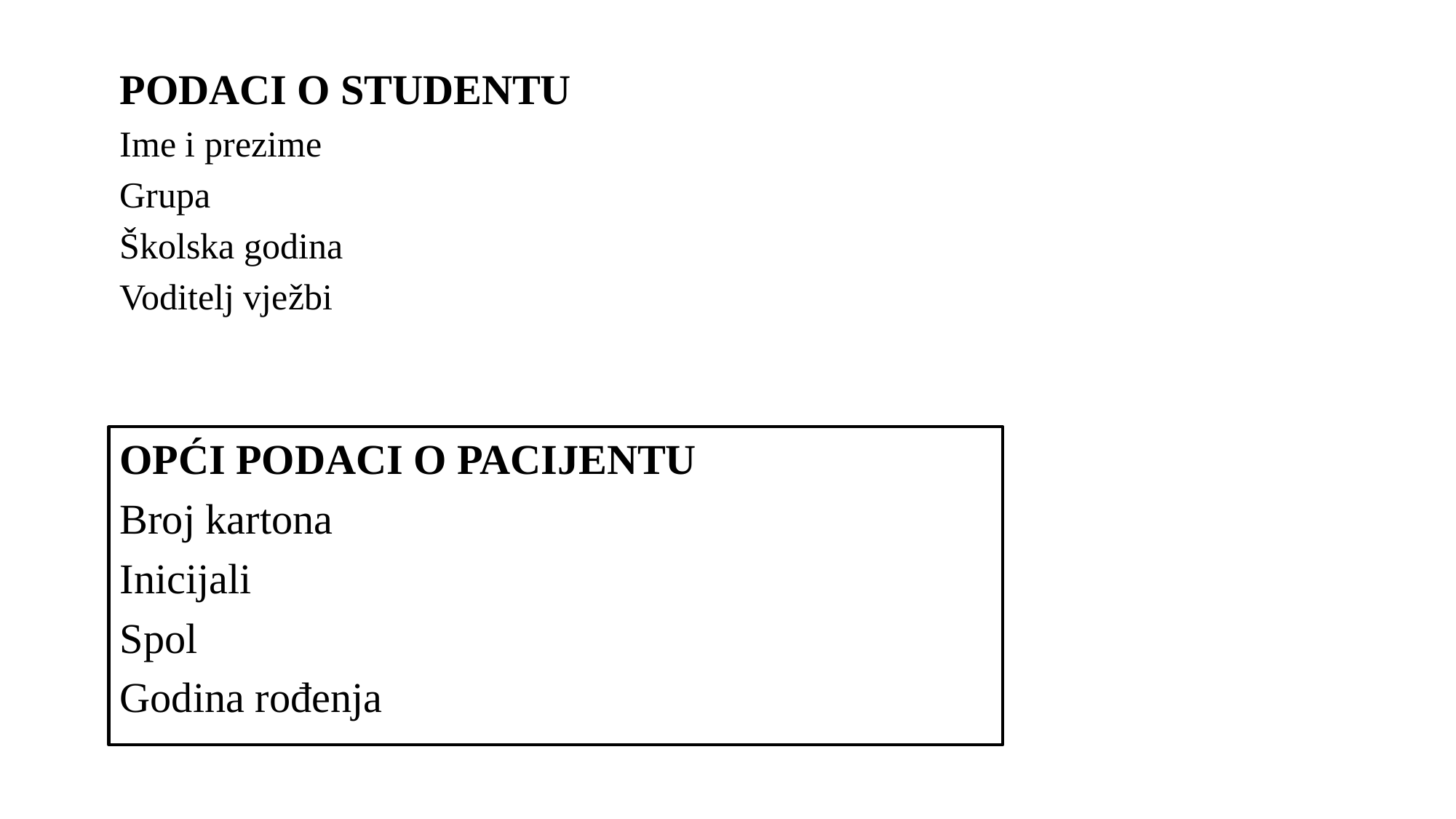

PODACI O STUDENTU
Ime i prezime
Grupa
Školska godina
Voditelj vježbi

OPĆI PODACI O PACIJENTU
Broj kartona
Inicijali
Spol
Godina rođenja